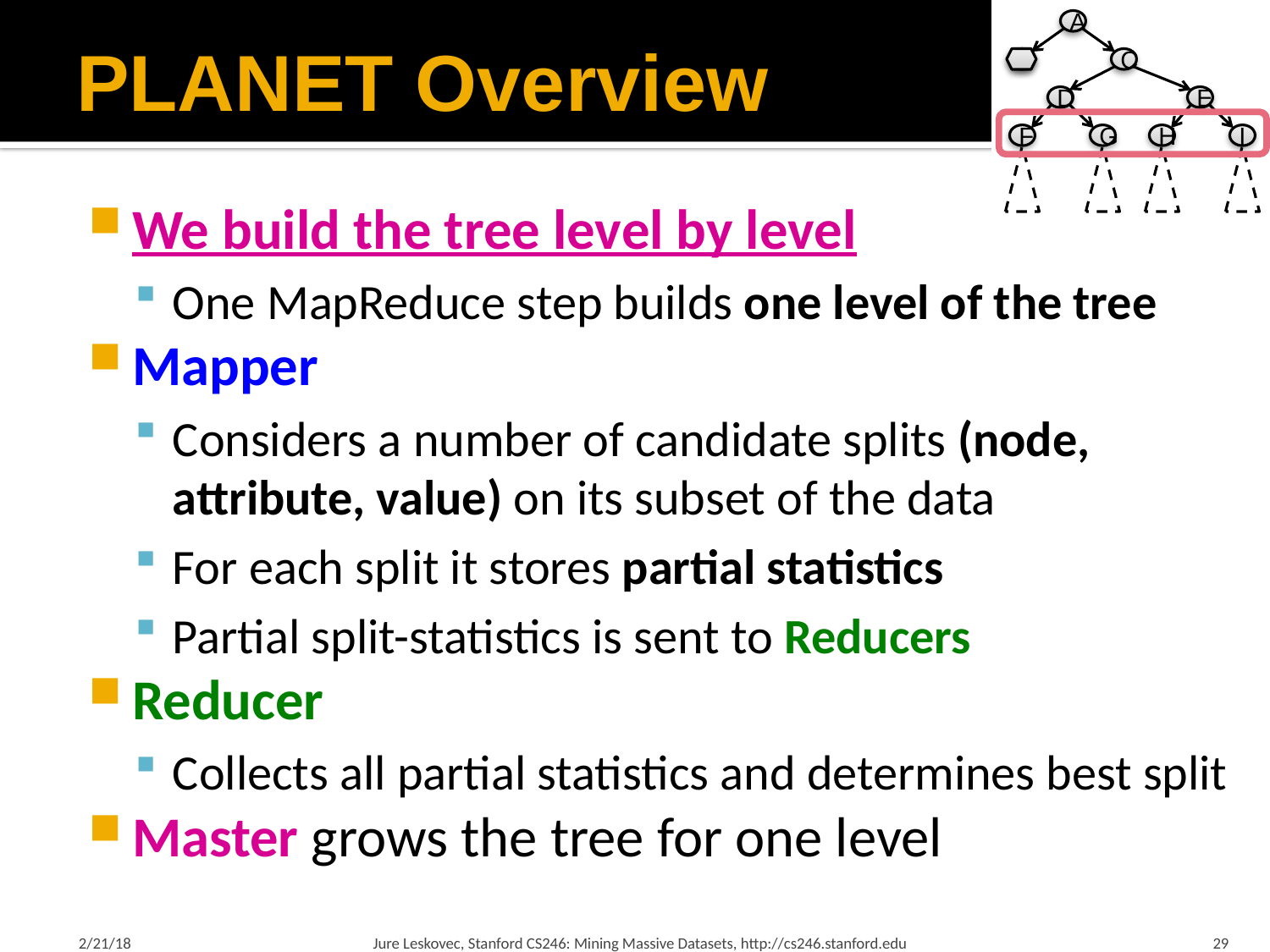

# PLANET Overview
A

B
C
D
E
F
G
H
I

We build the tree level by level
One MapReduce step builds one level of the tree
Mapper
Considers a number of candidate splits (node, attribute, value) on its subset of the data
For each split it stores partial statistics
Partial split-statistics is sent to Reducers
Reducer
Collects all partial statistics and determines best split
Master grows the tree for one level
2/21/18
Jure Leskovec, Stanford CS246: Mining Massive Datasets, http://cs246.stanford.edu
29